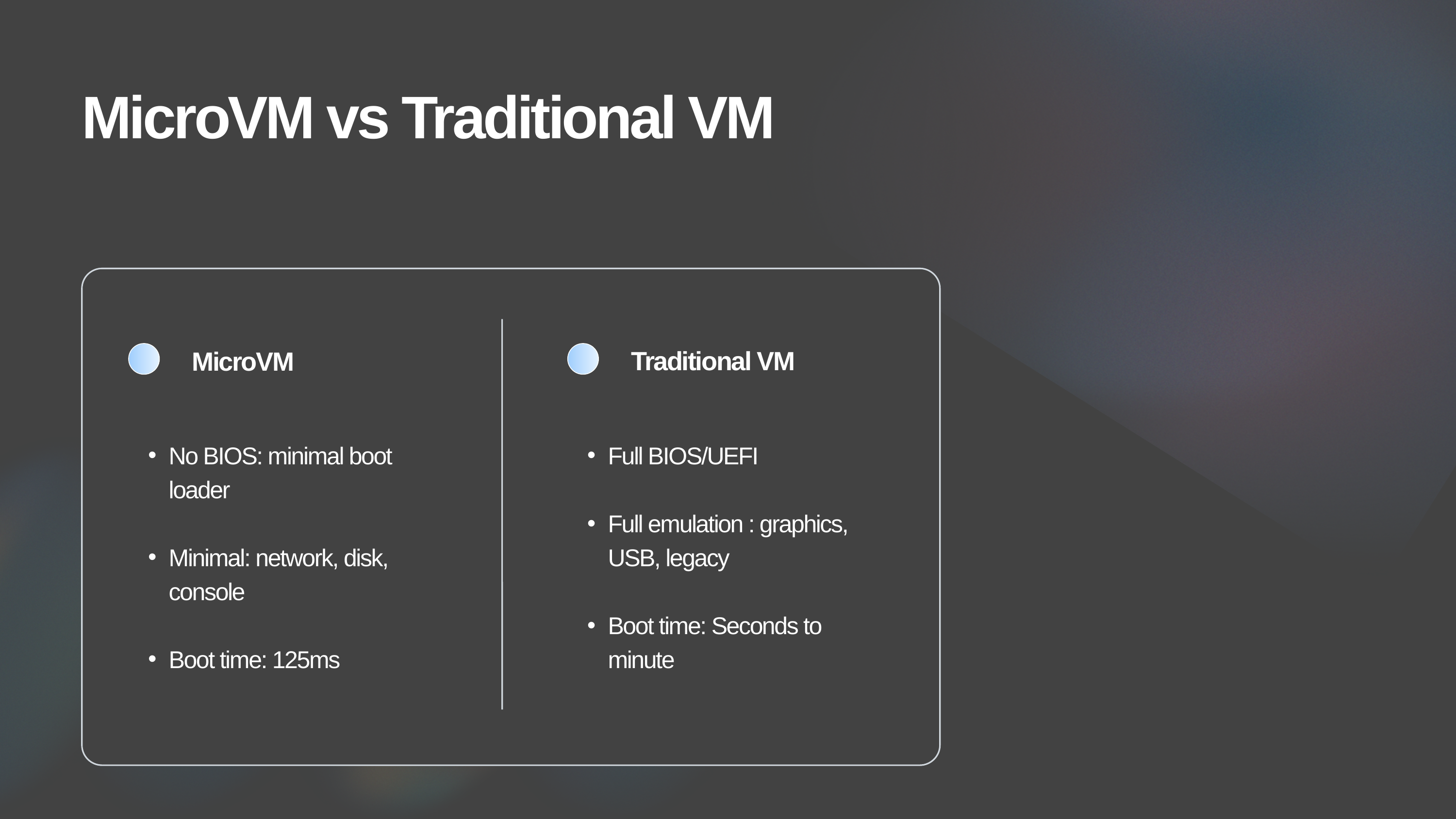

MicroVM vs Traditional VM

Traditional VM
MicroVM

No BIOS: minimal boot loader

Minimal: network, disk, console

Boot time: 125ms
Full BIOS/UEFI

Full emulation : graphics, USB, legacy

Boot time: Seconds to minute